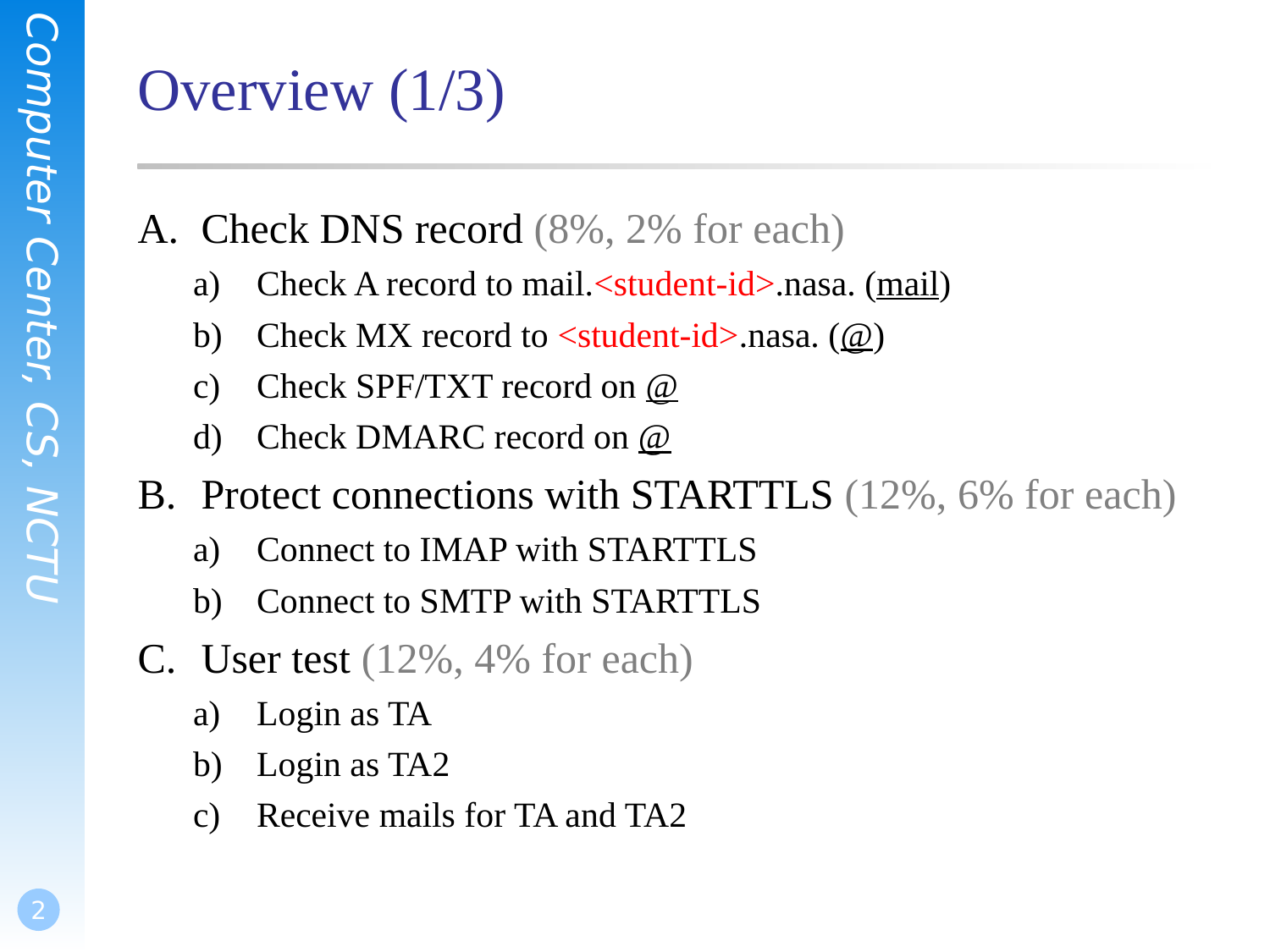

# Overview (1/3)
Check DNS record (8%, 2% for each)
Check A record to mail.<student-id>.nasa. (mail)
Check MX record to <student-id>.nasa. (@)
Check SPF/TXT record on @
Check DMARC record on @
Protect connections with STARTTLS (12%, 6% for each)
Connect to IMAP with STARTTLS
Connect to SMTP with STARTTLS
User test (12%, 4% for each)
Login as TA
Login as TA2
Receive mails for TA and TA2